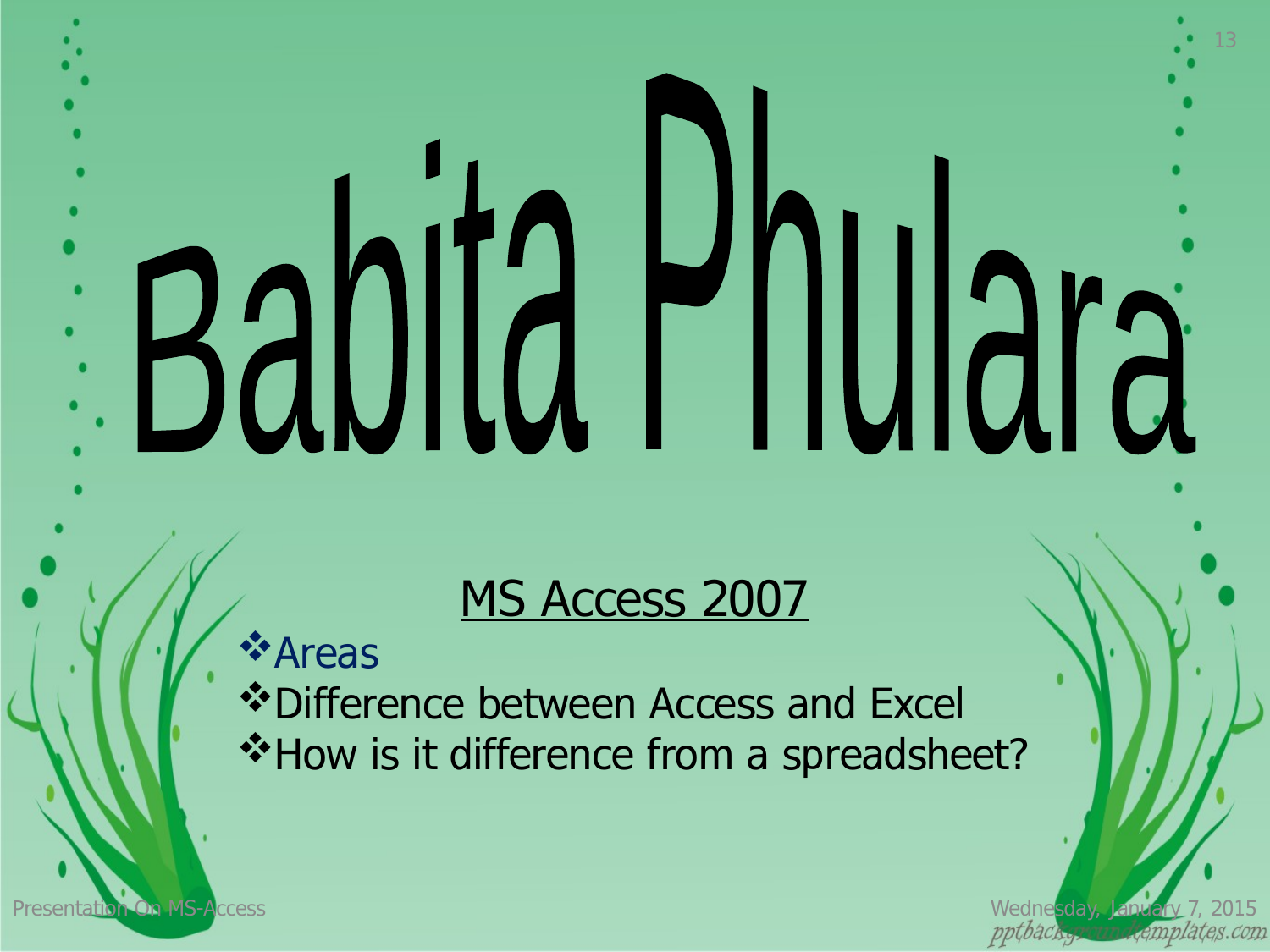

13
Babita Phulara
MS Access 2007
Areas
Difference between Access and Excel
How is it difference from a spreadsheet?
Presentation On MS-Access
Wednesday, January 7, 2015